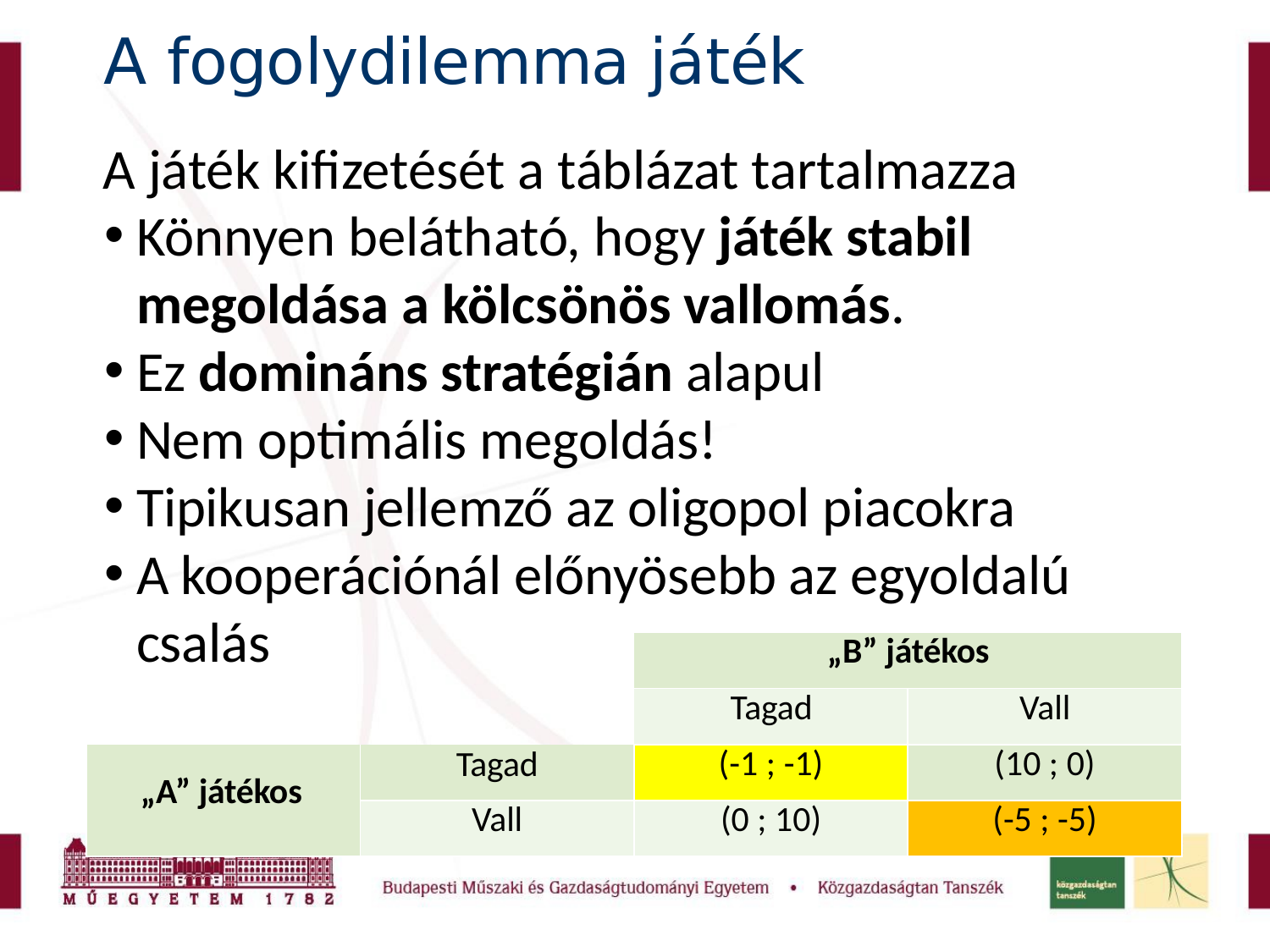

# A fogolydilemma játék
A játék kifizetését a táblázat tartalmazza
Könnyen belátható, hogy játék stabil megoldása a kölcsönös vallomás.
Ez domináns stratégián alapul
Nem optimális megoldás!
Tipikusan jellemző az oligopol piacokra
A kooperációnál előnyösebb az egyoldalú csalás

|  |  | „B” játékos |  |
| --- | --- | --- | --- |
|  |  | Tagad | Vall |
| „A” játékos | Tagad | (-1 ; -1) | (10 ; 0) |
|  | Vall | (0 ; 10) | (-5 ; -5) |